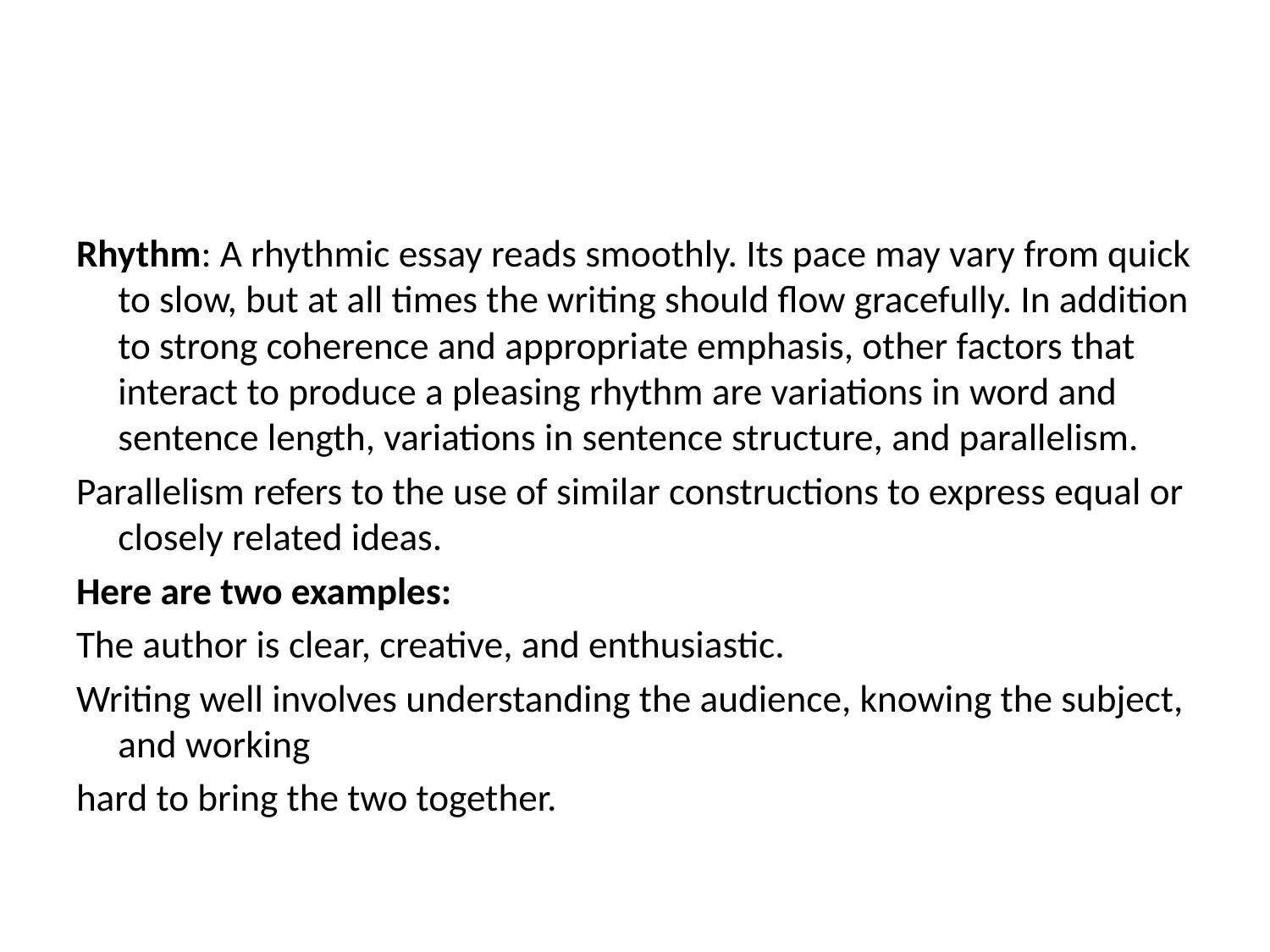

#
Rhythm: A rhythmic essay reads smoothly. Its pace may vary from quick to slow, but at all times the writing should flow gracefully. In addition to strong coherence and appropriate emphasis, other factors that interact to produce a pleasing rhythm are variations in word and sentence length, variations in sentence structure, and parallelism.
Parallelism refers to the use of similar constructions to express equal or closely related ideas.
Here are two examples:
The author is clear, creative, and enthusiastic.
Writing well involves understanding the audience, knowing the subject, and working
hard to bring the two together.